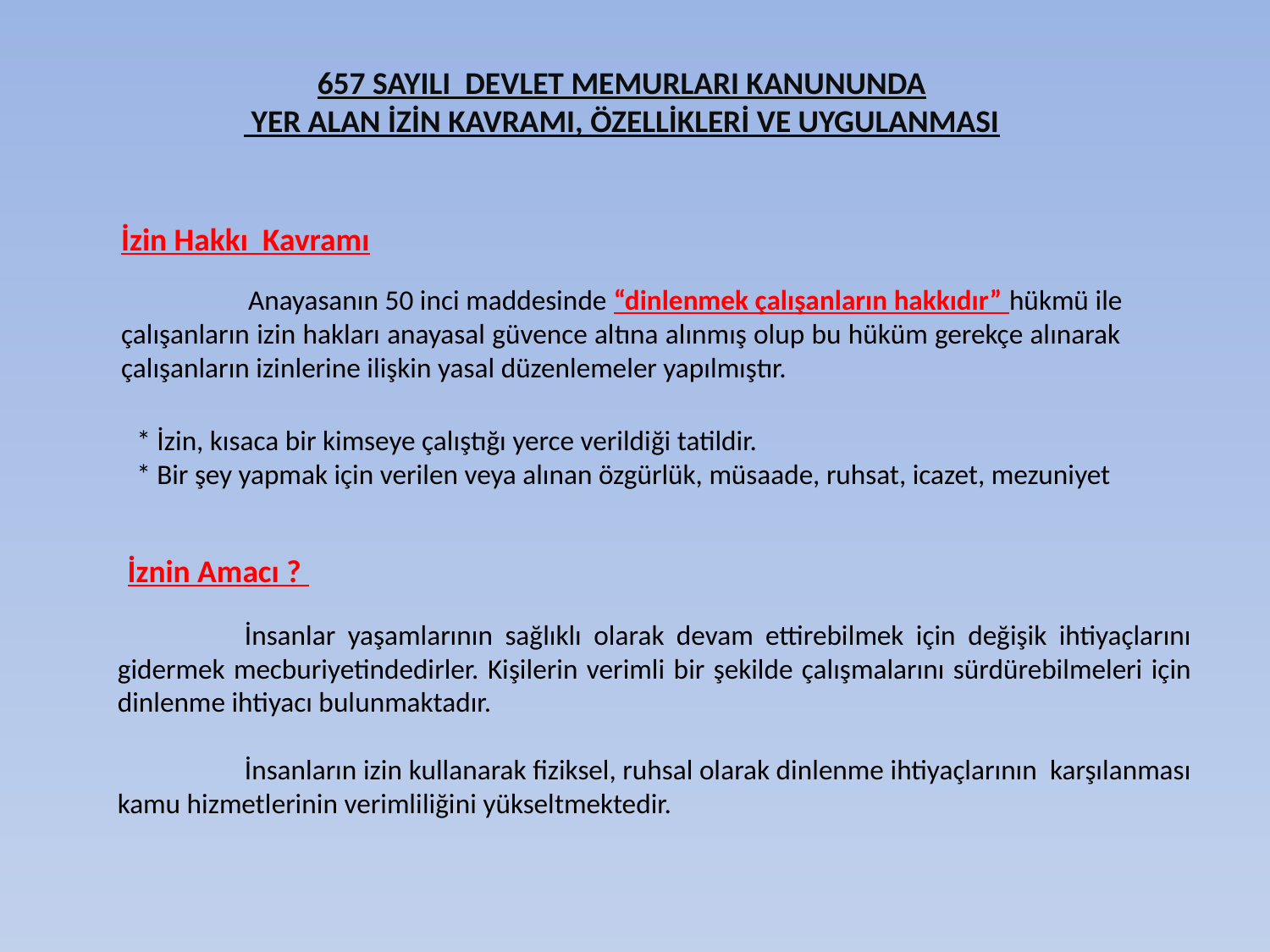

657 SAYILI  DEVLET MEMURLARI KANUNUNDA
 YER ALAN İZİN KAVRAMI, ÖZELLİKLERİ VE UYGULANMASI

İzin Hakkı  Kavramı
	Anayasanın 50 inci maddesinde “dinlenmek çalışanların hakkıdır” hükmü ile çalışanların izin hakları anayasal güvence altına alınmış olup bu hüküm gerekçe alınarak çalışanların izinlerine ilişkin yasal düzenlemeler yapılmıştır.

* İzin, kısaca bir kimseye çalıştığı yerce verildiği tatildir.
* Bir şey yapmak için verilen veya alınan özgürlük, müsaade, ruhsat, icazet, mezuniyet
İznin Amacı ?
	İnsanlar yaşamlarının sağlıklı olarak devam ettirebilmek için değişik ihtiyaçlarını gidermek mecburiyetindedirler. Kişilerin verimli bir şekilde çalışmalarını sürdürebilmeleri için dinlenme ihtiyacı bulunmaktadır.

	İnsanların izin kullanarak fiziksel, ruhsal olarak dinlenme ihtiyaçlarının  karşılanması kamu hizmetlerinin verimliliğini yükseltmektedir.